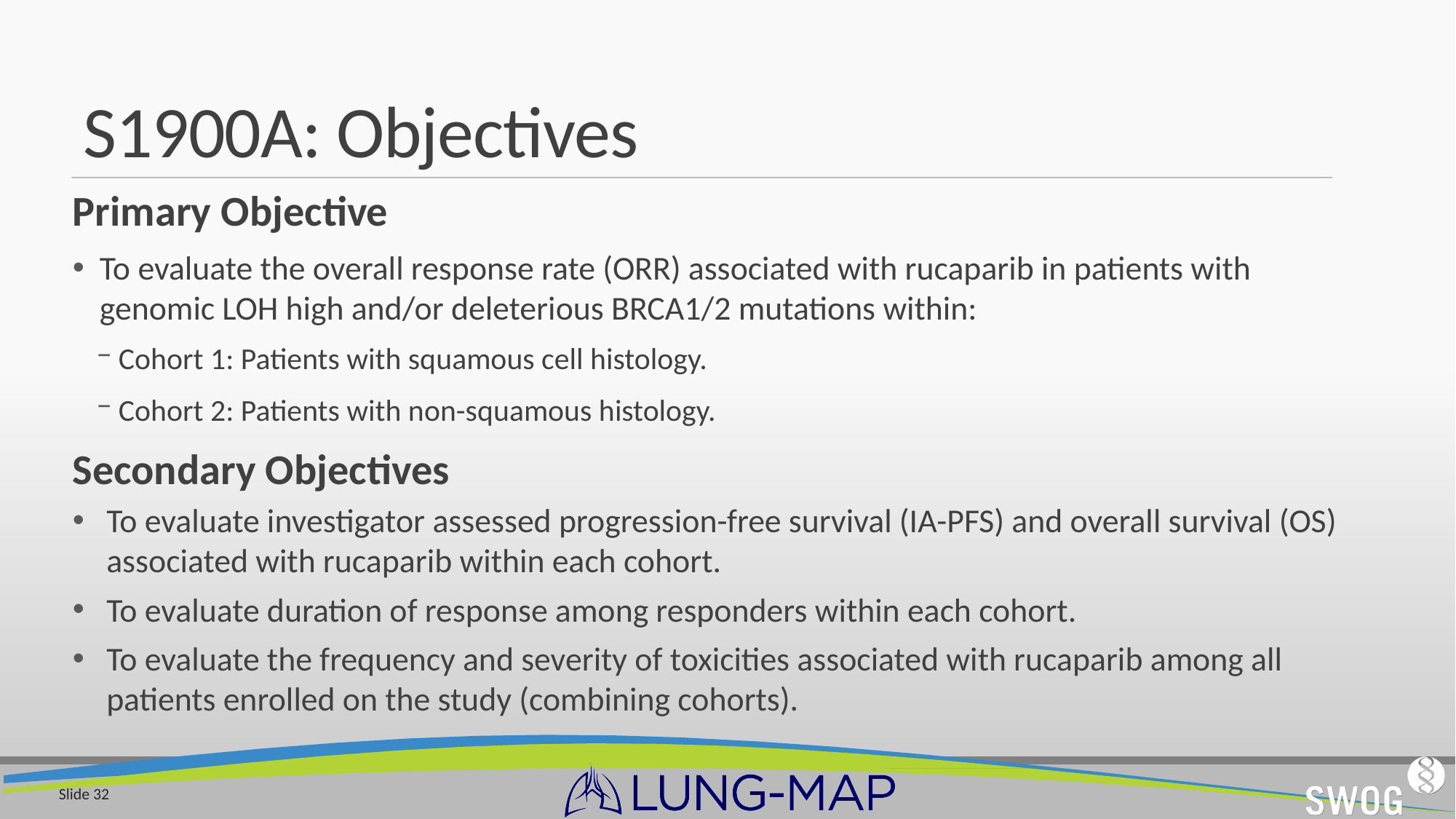

# S1900A: Objectives
Primary Objective
To evaluate the overall response rate (ORR) associated with rucaparib in patients with genomic LOH high and/or deleterious BRCA1/2 mutations within:
Cohort 1: Patients with squamous cell histology.
Cohort 2: Patients with non-squamous histology.
Secondary Objectives
To evaluate investigator assessed progression-free survival (IA-PFS) and overall survival (OS) associated with rucaparib within each cohort.
To evaluate duration of response among responders within each cohort.
To evaluate the frequency and severity of toxicities associated with rucaparib among all patients enrolled on the study (combining cohorts).

Slide 32